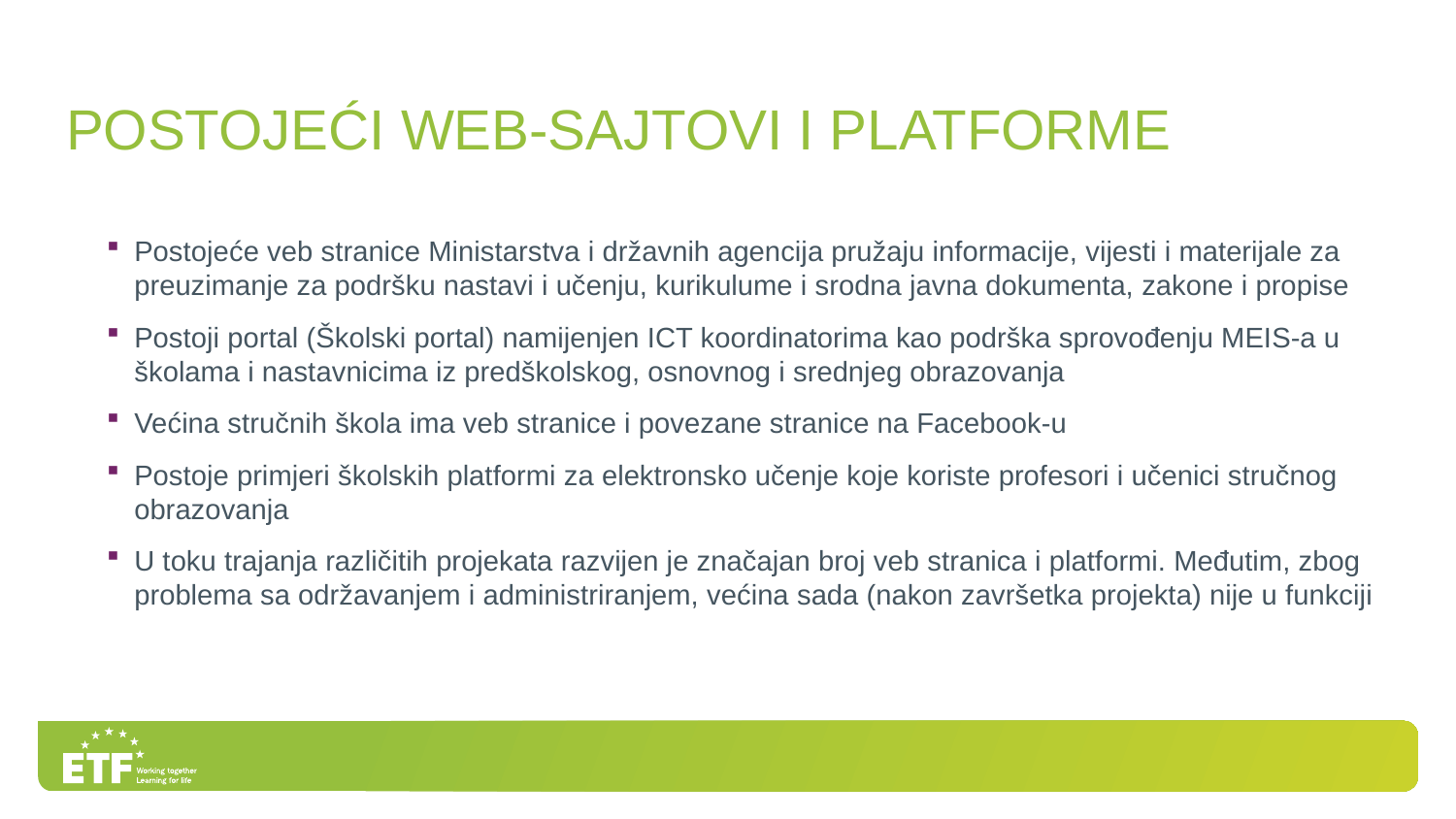

# Postojeći web-sajtovi i platforme
Postojeće veb stranice Ministarstva i državnih agencija pružaju informacije, vijesti i materijale za preuzimanje za podršku nastavi i učenju, kurikulume i srodna javna dokumenta, zakone i propise
Postoji portal (Školski portal) namijenjen ICT koordinatorima kao podrška sprovođenju MEIS-a u školama i nastavnicima iz predškolskog, osnovnog i srednjeg obrazovanja
Većina stručnih škola ima veb stranice i povezane stranice na Facebook-u
Postoje primjeri školskih platformi za elektronsko učenje koje koriste profesori i učenici stručnog obrazovanja
U toku trajanja različitih projekata razvijen je značajan broj veb stranica i platformi. Međutim, zbog problema sa održavanjem i administriranjem, većina sada (nakon završetka projekta) nije u funkciji